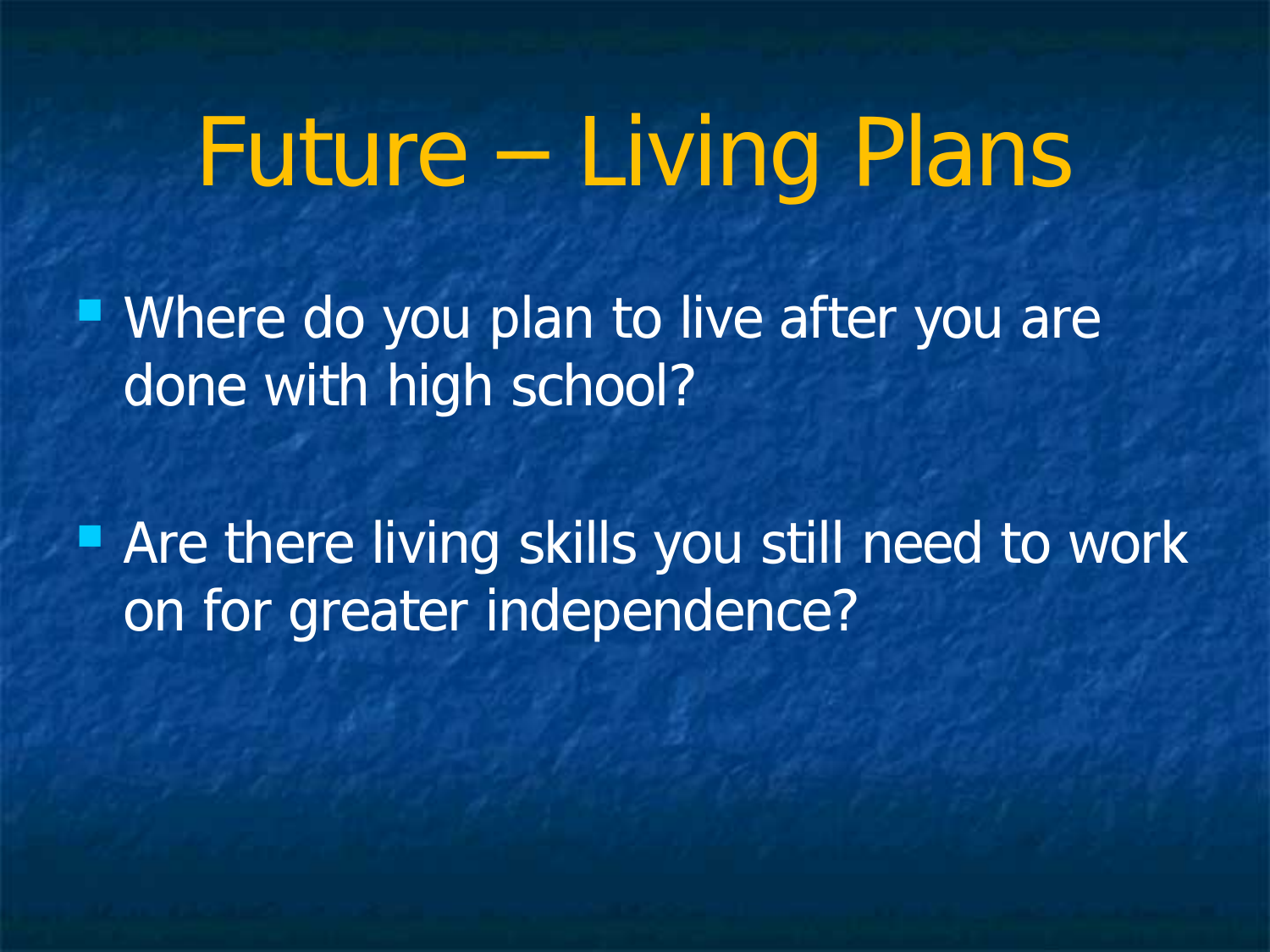

# Future – Living Plans
Where do you plan to live after you are done with high school?

Are there living skills you still need to work on for greater independence?